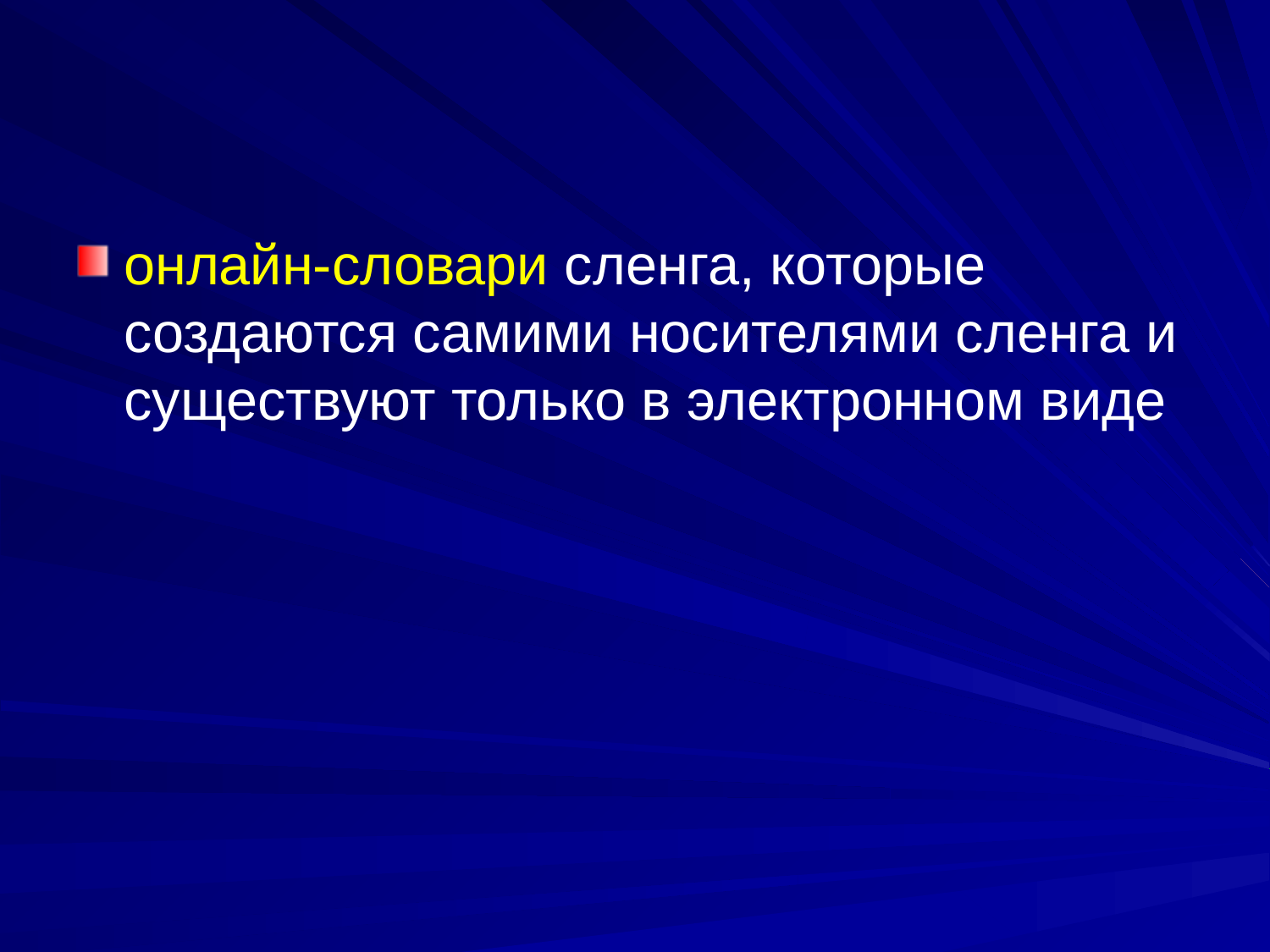

#
онлайн-словари сленга, которые создаются самими носителями сленга и существуют только в электронном виде